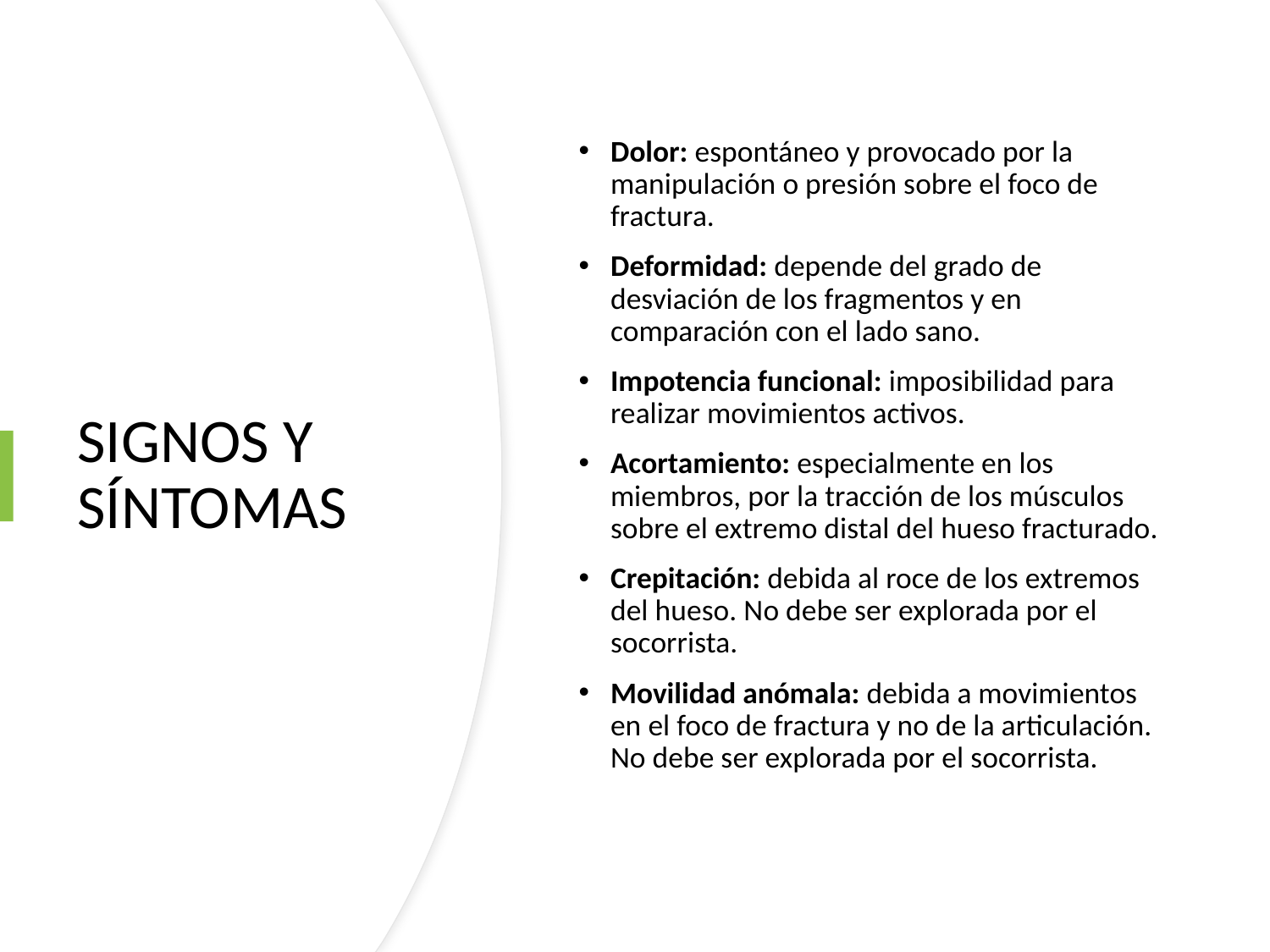

Dolor: espontáneo y provocado por la manipulación o presión sobre el foco de fractura.
Deformidad: depende del grado de desviación de los fragmentos y en comparación con el lado sano.
Impotencia funcional: imposibilidad para realizar movimientos activos.
Acortamiento: especialmente en los miembros, por la tracción de los músculos sobre el extremo distal del hueso fracturado.
Crepitación: debida al roce de los extremos del hueso. No debe ser explorada por el socorrista.
Movilidad anómala: debida a movimientos en el foco de fractura y no de la articulación. No debe ser explorada por el socorrista.

# SIGNOS Y SÍNTOMAS